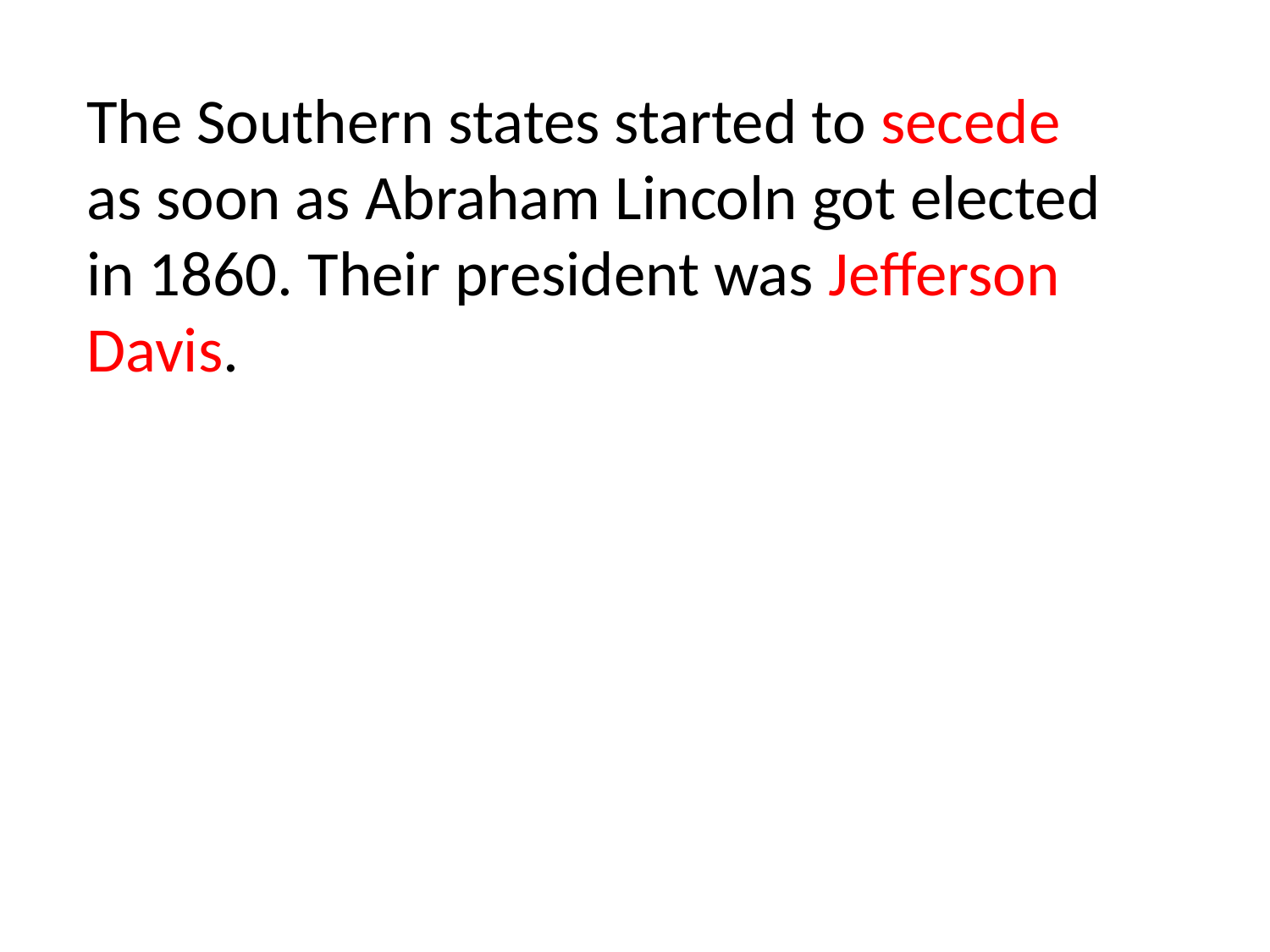

The Southern states started to secede as soon as Abraham Lincoln got elected in 1860. Their president was Jefferson Davis.